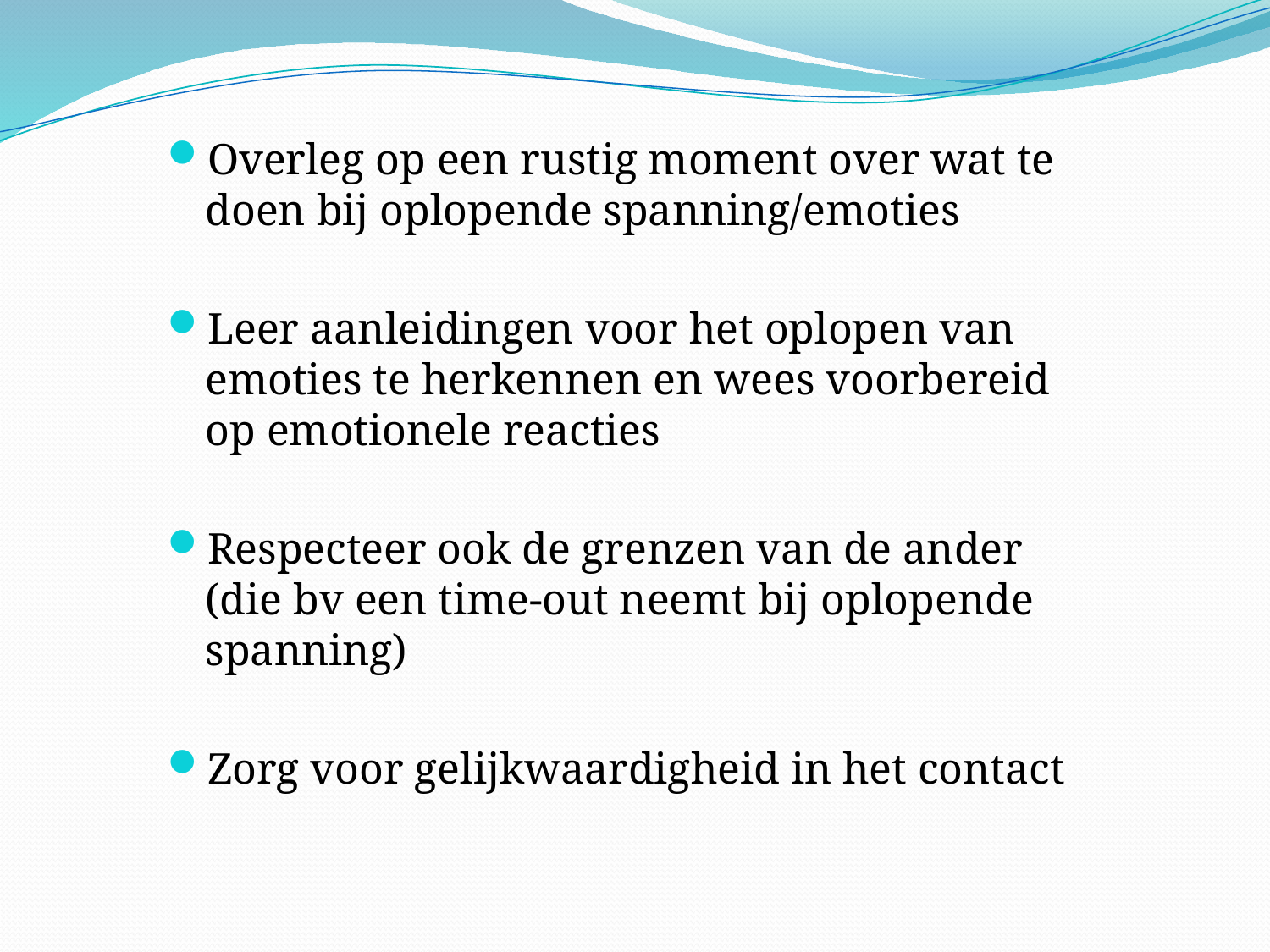

Overleg op een rustig moment over wat te doen bij oplopende spanning/emoties

Leer aanleidingen voor het oplopen van emoties te herkennen en wees voorbereid op emotionele reacties

Respecteer ook de grenzen van de ander (die bv een time-out neemt bij oplopende spanning)

Zorg voor gelijkwaardigheid in het contact